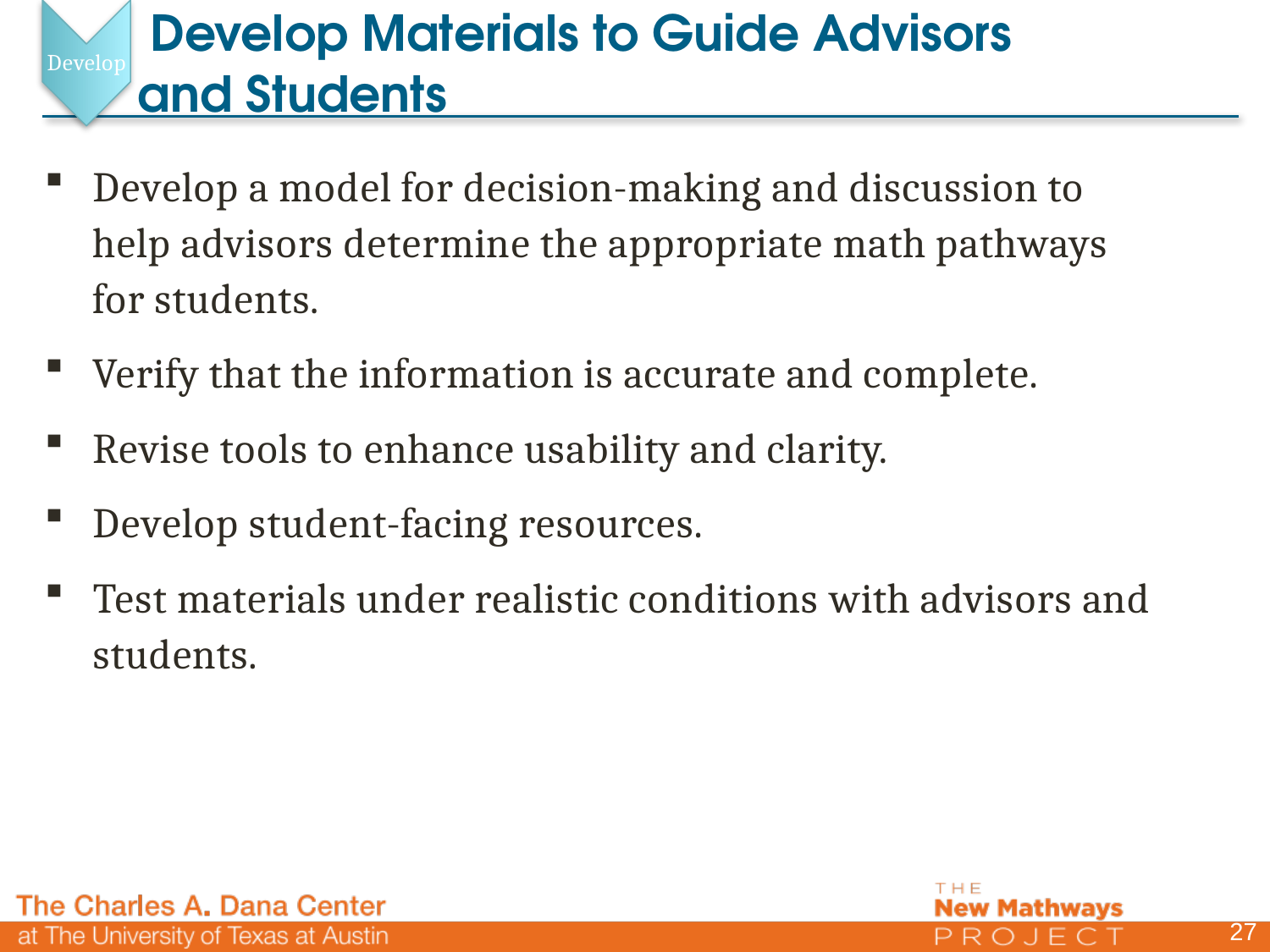

Develop
# Develop Materials to Guide Advisors and Students
Develop a model for decision-making and discussion to help advisors determine the appropriate math pathways for students.
Verify that the information is accurate and complete.
Revise tools to enhance usability and clarity.
Develop student-facing resources.
Test materials under realistic conditions with advisors and students.
27